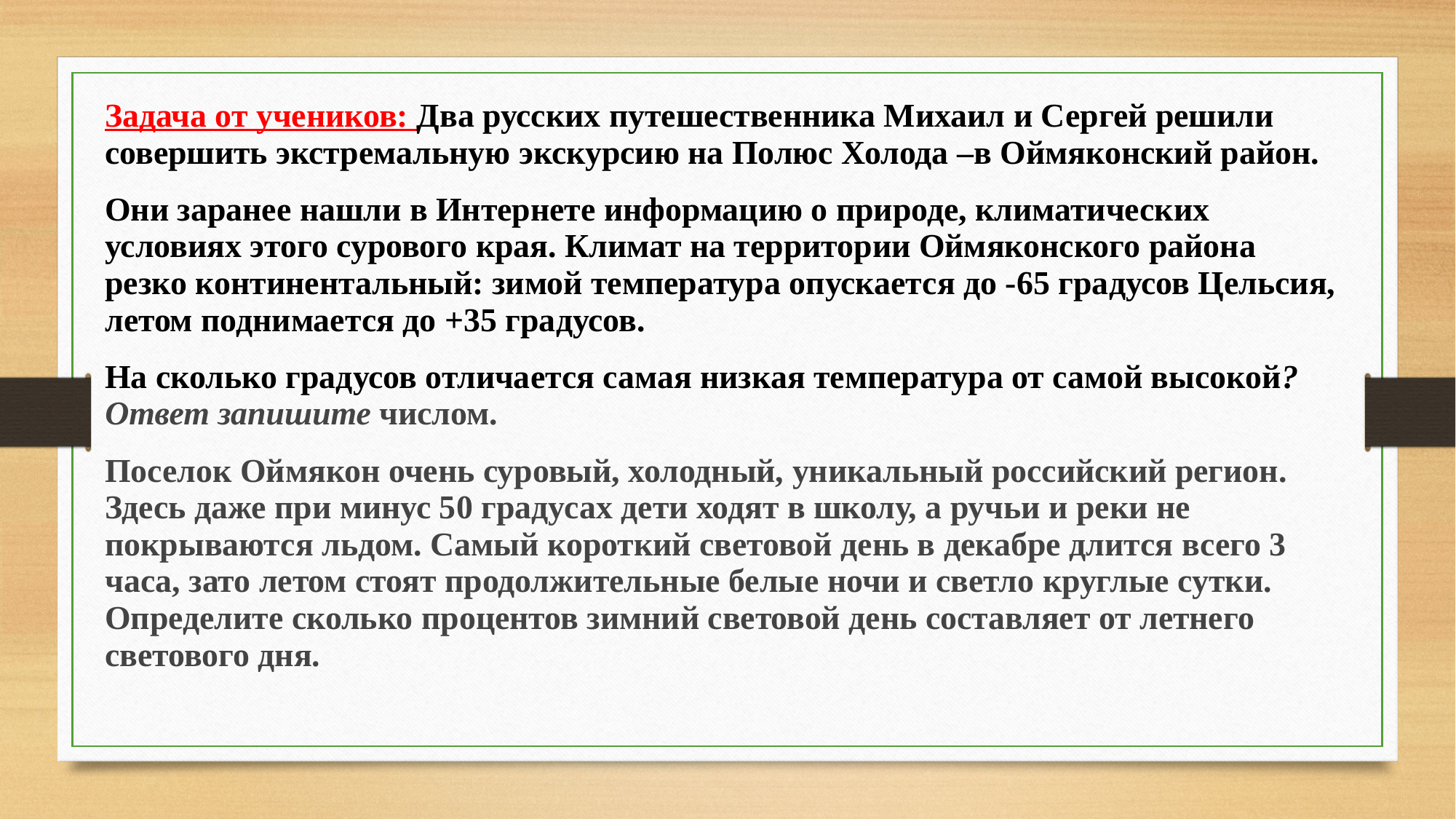

Задача от учеников: Два русских путешественника Михаил и Сергей решили совершить экстремальную экскурсию на Полюс Холода –в Оймяконский район.
Они заранее нашли в Интернете информацию о природе, климатических условиях этого сурового края. Климат на территории Оймяконского района резко континентальный: зимой температура опускается до -65 градусов Цельсия, летом поднимается до +35 градусов.
На сколько градусов отличается самая низкая температура от самой высокой? Ответ запишите числом.
Поселок Оймякон очень суровый, холодный, уникальный российский регион. Здесь даже при минус 50 градусах дети ходят в школу, а ручьи и реки не покрываются льдом. Самый короткий световой день в декабре длится всего 3 часа, зато летом стоят продолжительные белые ночи и светло круглые сутки. Определите сколько процентов зимний световой день составляет от летнего светового дня.